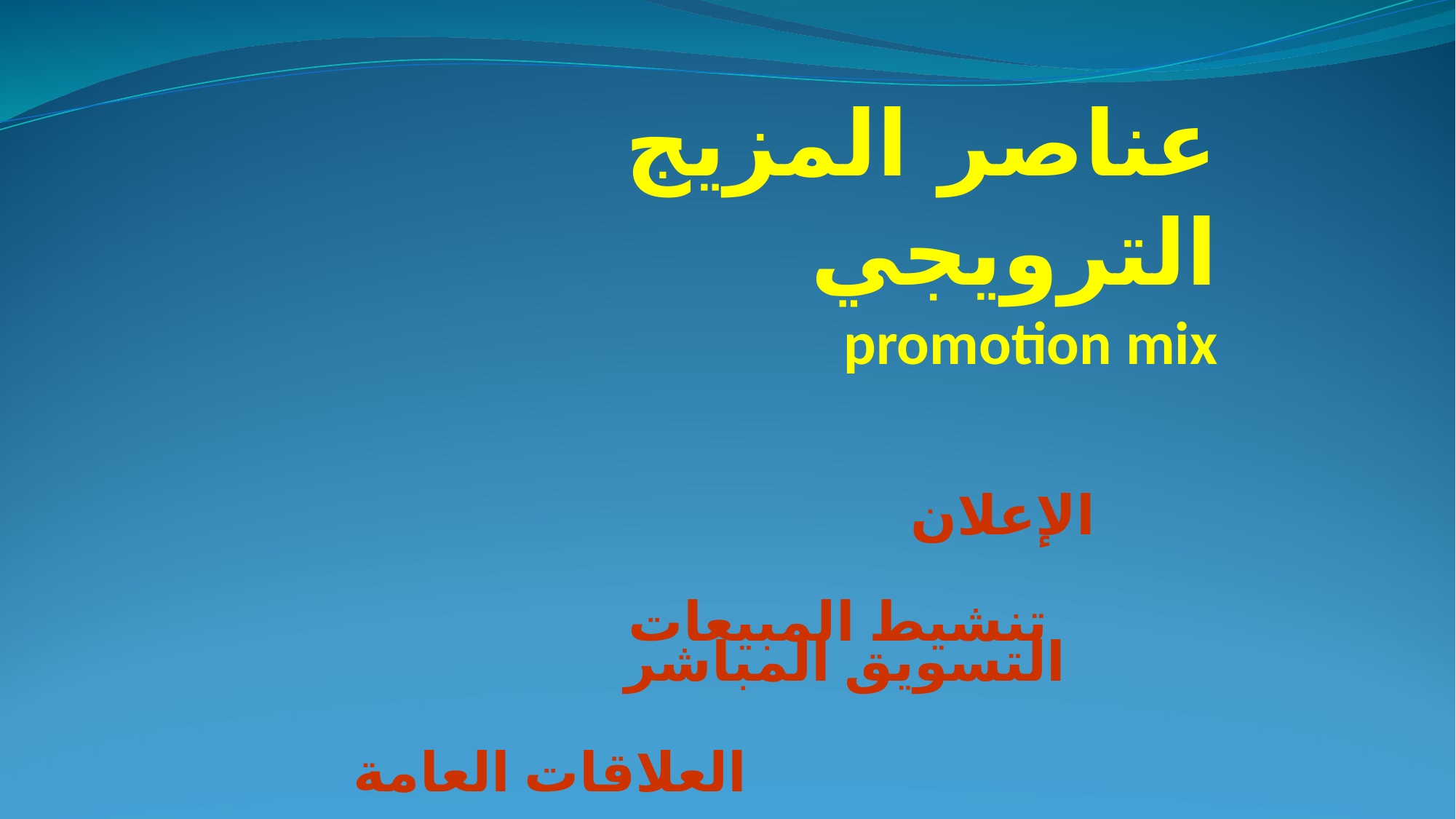

# عناصر المزيج الترويجي promotion mix

 الإعلان

    تنشيط المبيعات     التسويق المباشر

                       العلاقات العامة